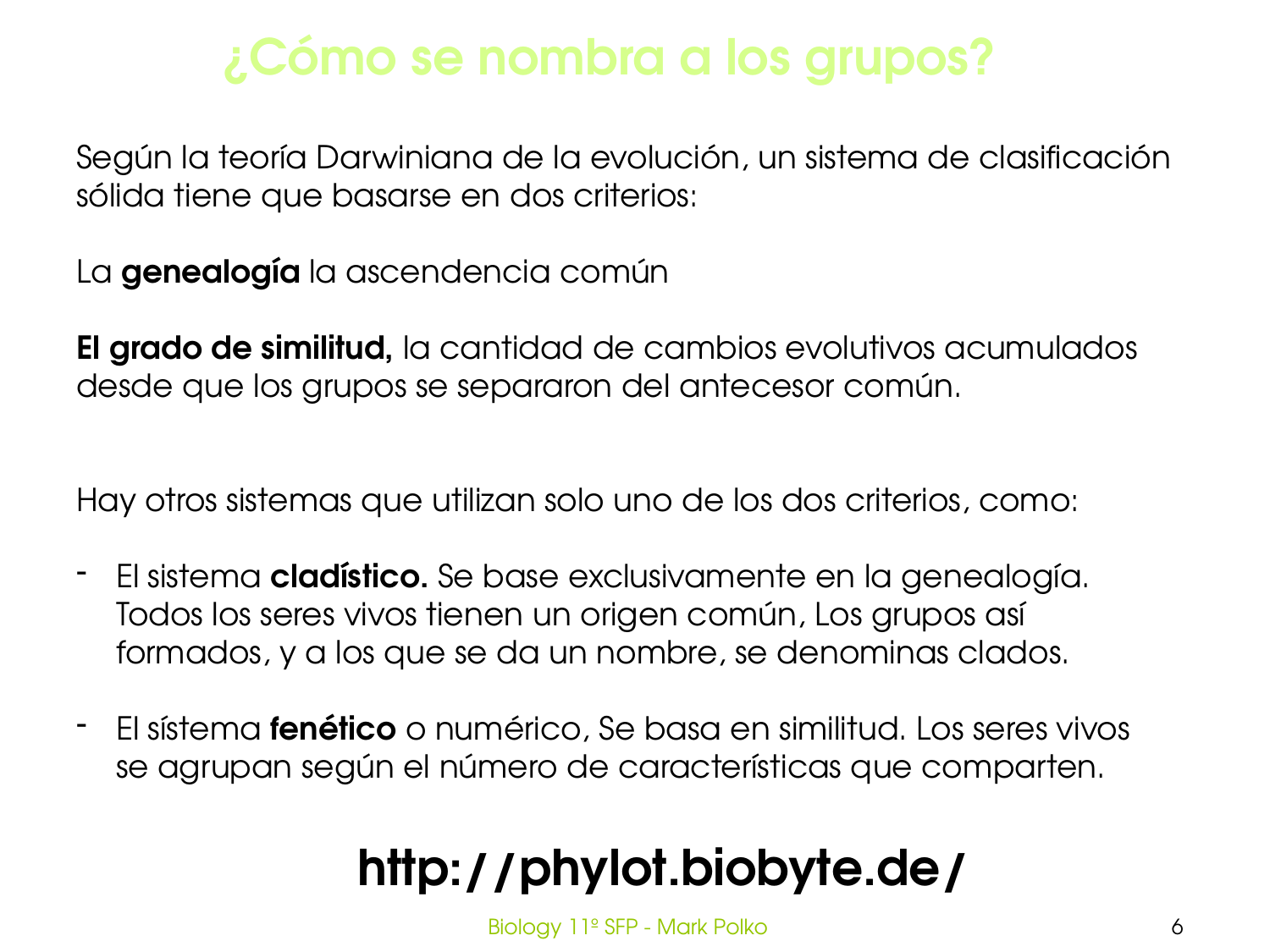

¿Cómo se nombra a los grupos?
Según la teoría Darwiniana de la evolución, un sistema de clasificación sólida tiene que basarse en dos criterios:

La genealogía la ascendencia común

El grado de similitud, la cantidad de cambios evolutivos acumulados desde que los grupos se separaron del antecesor común.

Hay otros sistemas que utilizan solo uno de los dos criterios, como:

El sistema cladístico. Se base exclusivamente en la genealogía. Todos los seres vivos tienen un origen común, Los grupos así formados, y a los que se da un nombre, se denominas clados.

El sístema fenético o numérico, Se basa en similitud. Los seres vivos se agrupan según el número de características que comparten.

http://phylot.biobyte.de/
6
Biology 11º SFP - Mark Polko